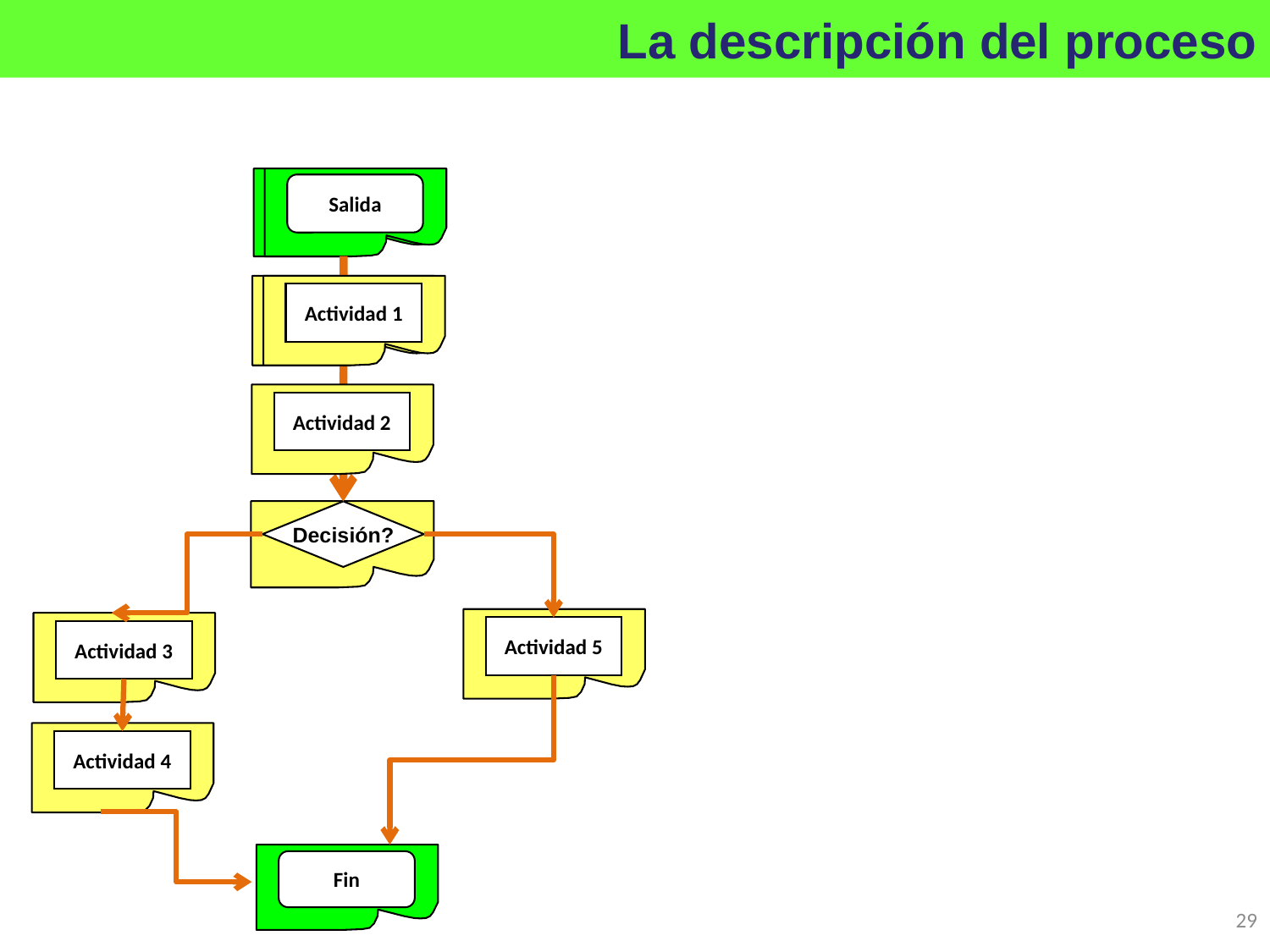

La descripción del proceso

Salida

Salida

Actividad

Actividad 1

Actividad 2

Decisión?

Actividad 5

Actividad 3

Actividad 4

Fin
29